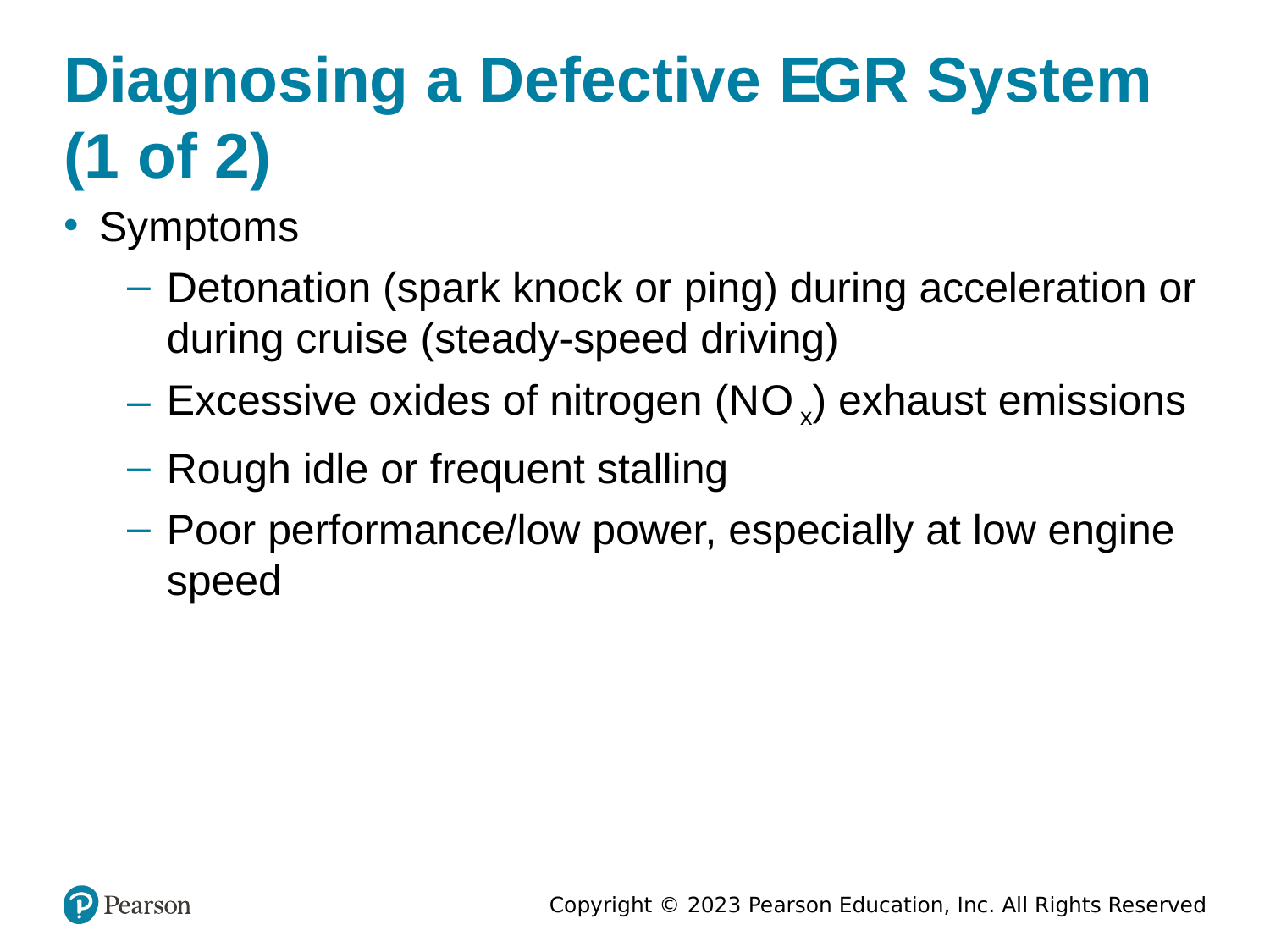

# Diagnosing a Defective EGR System (1 of 2)
Symptoms
Detonation (spark knock or ping) during acceleration or during cruise (steady-speed driving)
Excessive oxides of nitrogen (N O x) exhaust emissions
Rough idle or frequent stalling
Poor performance/low power, especially at low engine speed